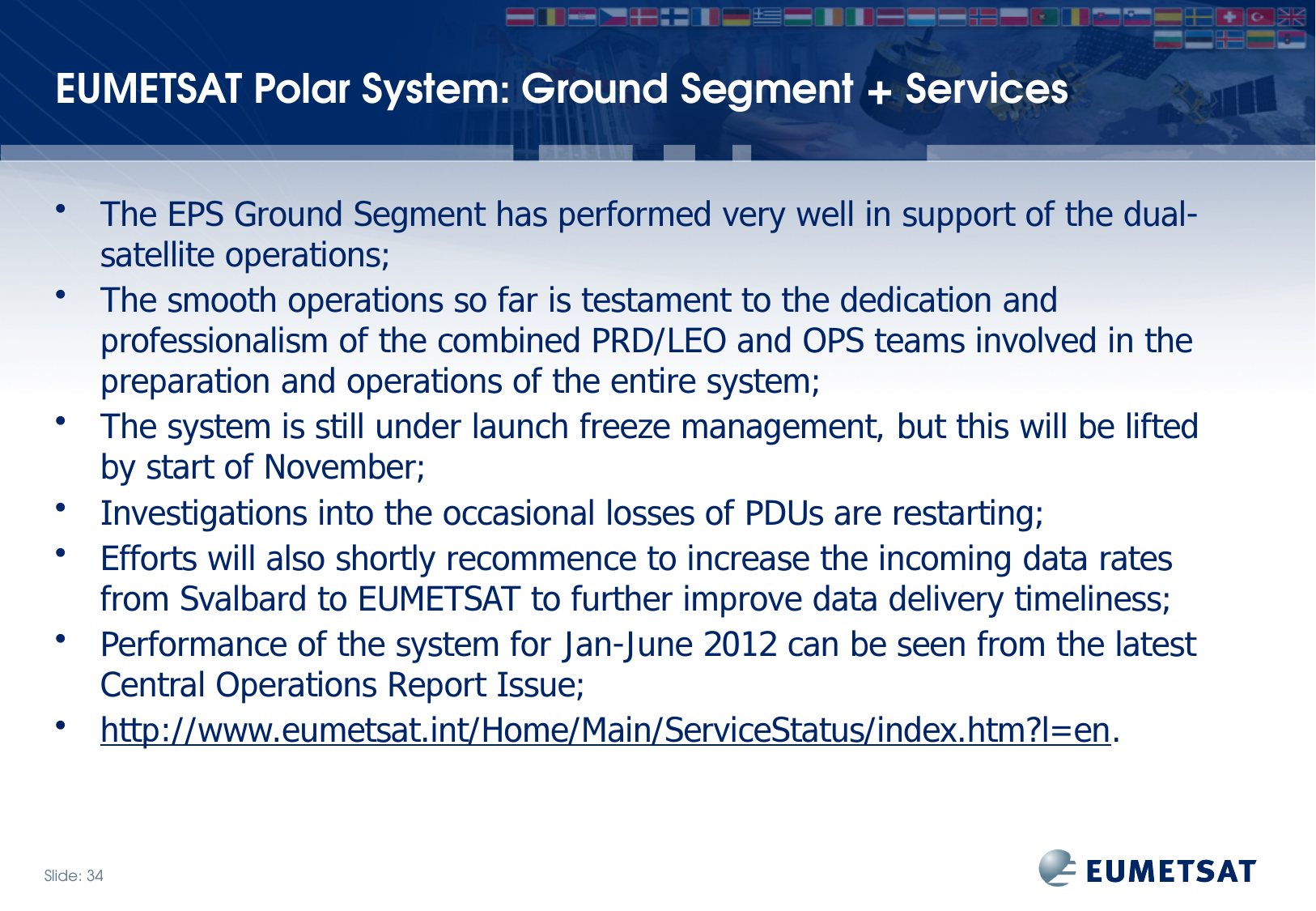

# EUMETSAT Polar System: Ground Segment + Services
The EPS Ground Segment has performed very well in support of the dual-satellite operations;
The smooth operations so far is testament to the dedication and professionalism of the combined PRD/LEO and OPS teams involved in the preparation and operations of the entire system;
The system is still under launch freeze management, but this will be lifted by start of November;
Investigations into the occasional losses of PDUs are restarting;
Efforts will also shortly recommence to increase the incoming data rates from Svalbard to EUMETSAT to further improve data delivery timeliness;
Performance of the system for Jan-June 2012 can be seen from the latest Central Operations Report Issue;
http://www.eumetsat.int/Home/Main/ServiceStatus/index.htm?l=en.

Slide: 34